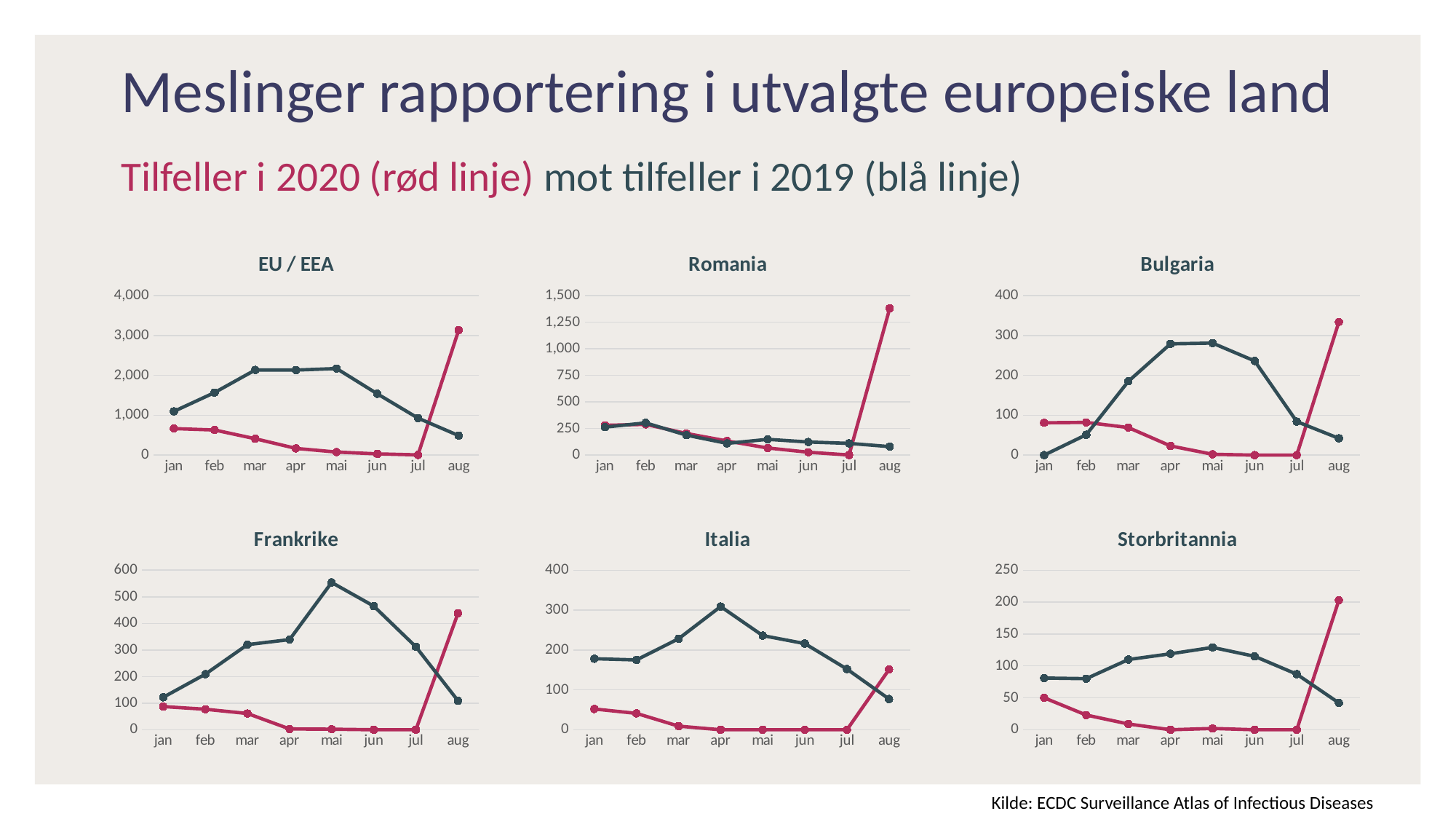

# Meslinger rapportering i utvalgte europeiske land
Tilfeller i 2020 (rød linje) mot tilfeller i 2019 (blå linje)

### Chart: EU / EEA

| Category | 2020 | 2019 |
|---|---|---|
| jan | 665.0 | 1096.0 |
| feb | 629.0 | 1568.0 |
| mar | 410.0 | 2135.0 |
| apr | 168.0 | 2131.0 |
| mai | 76.0 | 2170.0 |
| jun | 31.0 | 1537.0 |
| jul | 5.0 | 928.0 |
| aug | 3134.0 | 489.0 |

### Chart: Romania

| Category | 2020 | 2019 |
|---|---|---|
| jan | 280.0 | 263.0 |
| feb | 289.0 | 303.0 |
| mar | 203.0 | 188.0 |
| apr | 133.0 | 110.0 |
| mai | 67.0 | 148.0 |
| jun | 27.0 | 123.0 |
| jul | 1.0 | 110.0 |
| aug | 1381.0 | 80.0 |

### Chart: Bulgaria

| Category | 2020 | 2019 |
|---|---|---|
| jan | 81.0 | 0.0 |
| feb | 82.0 | 51.0 |
| mar | 69.0 | 185.0 |
| apr | 23.0 | 279.0 |
| mai | 2.0 | 281.0 |
| jun | 0.0 | 236.0 |
| jul | 0.0 | 84.0 |
| aug | 334.0 | 42.0 |

### Chart: Frankrike

| Category | 2020 | 2019 |
|---|---|---|
| jan | 87.0 | 122.0 |
| feb | 77.0 | 209.0 |
| mar | 61.0 | 320.0 |
| apr | 3.0 | 339.0 |
| mai | 2.0 | 554.0 |
| jun | 0.0 | 465.0 |
| jul | 0.0 | 312.0 |
| aug | 438.0 | 109.0 |

### Chart: Italia

| Category | 2020 | 2019 |
|---|---|---|
| jan | 52.0 | 178.0 |
| feb | 41.0 | 175.0 |
| mar | 9.0 | 228.0 |
| apr | 0.0 | 309.0 |
| mai | 0.0 | 236.0 |
| jun | 0.0 | 216.0 |
| jul | 0.0 | 152.0 |
| aug | 151.0 | 77.0 |

### Chart: Storbritannia

| Category | 2020 | 2019 |
|---|---|---|
| jan | 50.0 | 81.0 |
| feb | 23.0 | 80.0 |
| mar | 9.0 | 110.0 |
| apr | 0.0 | 119.0 |
| mai | 2.0 | 129.0 |
| jun | 0.0 | 115.0 |
| jul | 0.0 | 87.0 |
| aug | 203.0 | 42.0 |
Kilde: ECDC Surveillance Atlas of Infectious Diseases